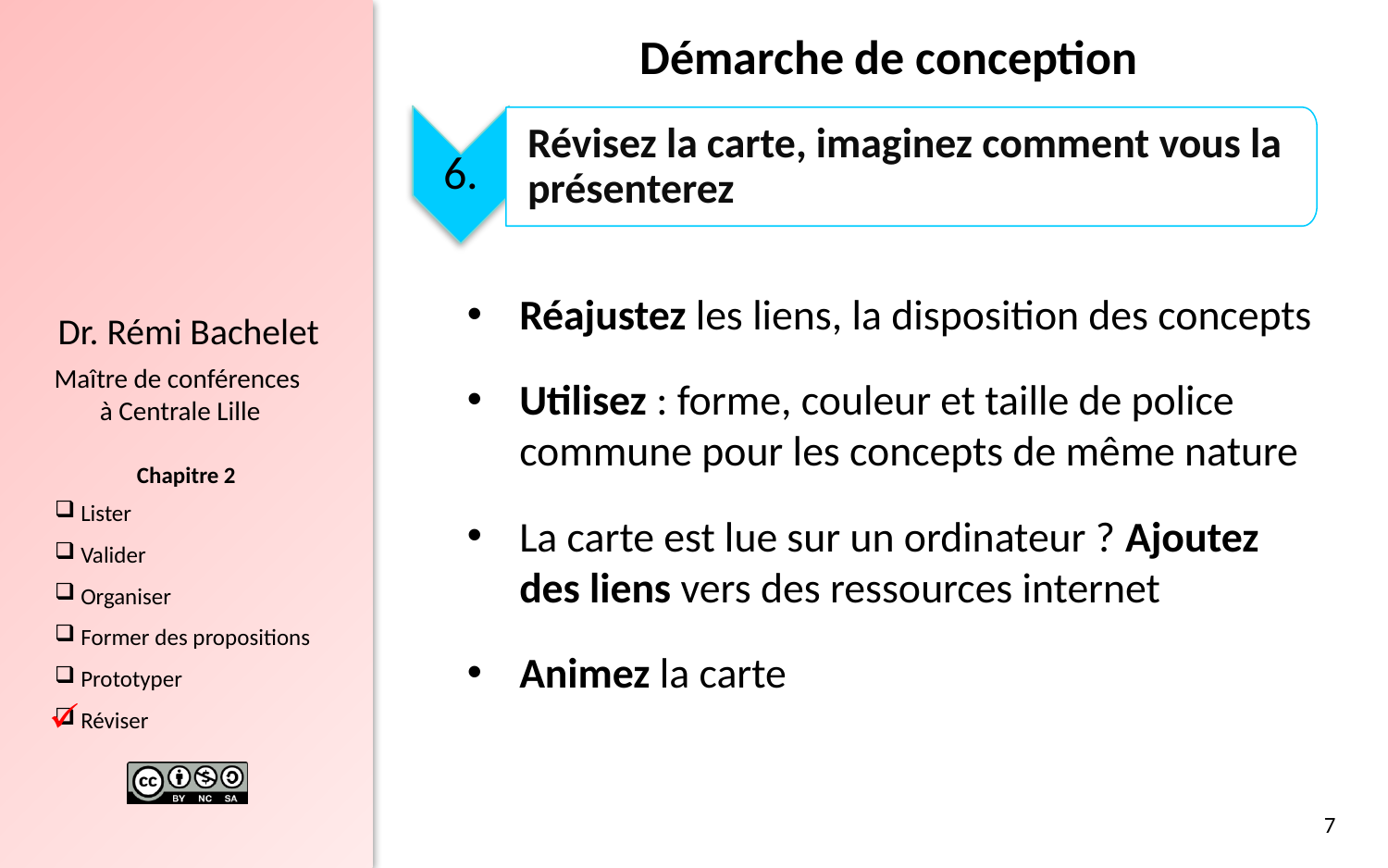

# Démarche de conception
6.
Révisez la carte, imaginez comment vous la présenterez
Réajustez les liens, la disposition des concepts
Utilisez : forme, couleur et taille de police commune pour les concepts de même nature
La carte est lue sur un ordinateur ? Ajoutez des liens vers des ressources internet
Animez la carte
.
7